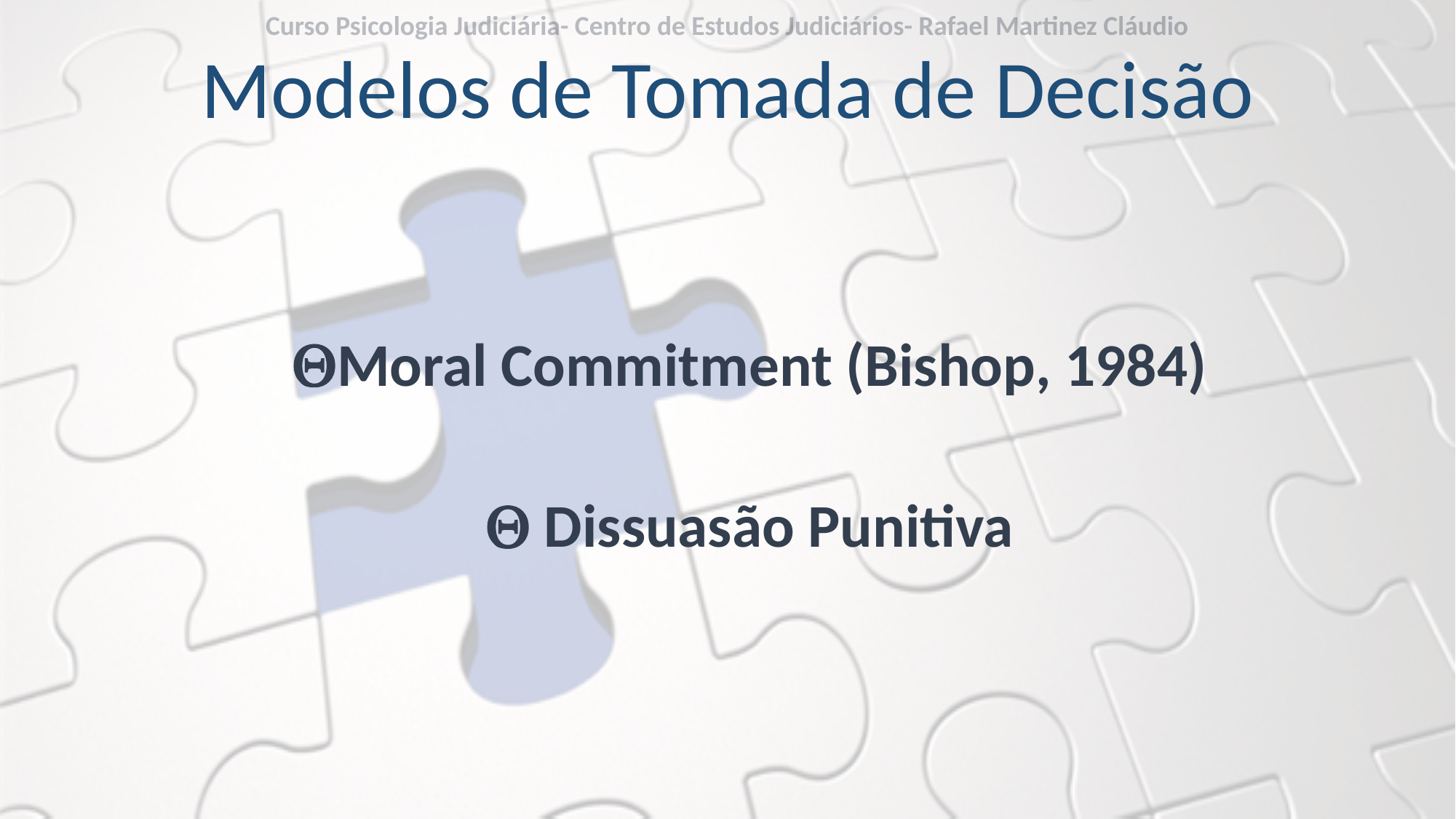

Curso Psicologia Judiciária- Centro de Estudos Judiciários- Rafael Martinez Cláudio
# Modelos de Tomada de Decisão

ΘMoral Commitment (Bishop, 1984)

Θ Dissuasão Punitiva